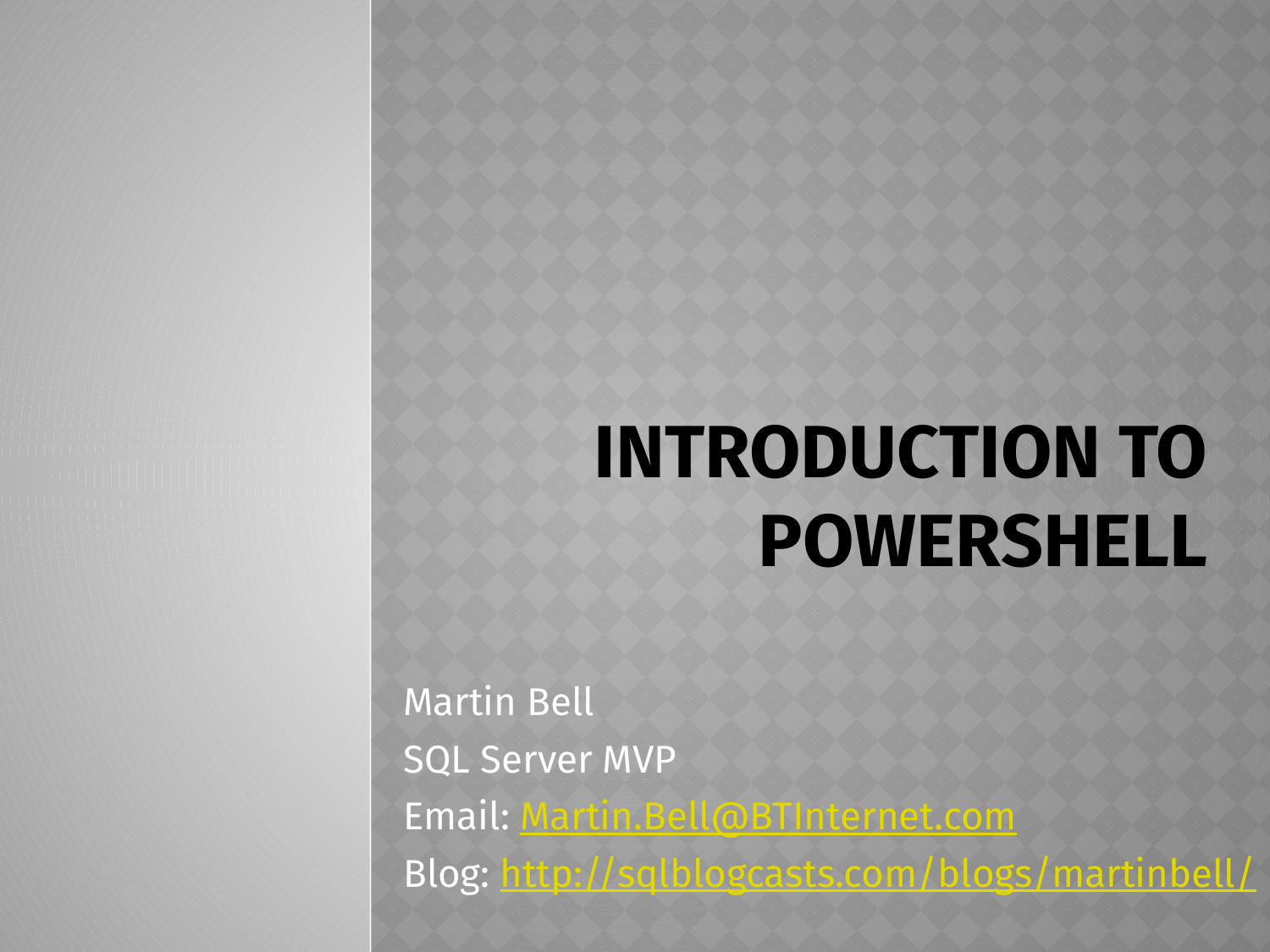

# Introduction to Powershell
Martin Bell
SQL Server MVP
Email: Martin.Bell@BTInternet.com
Blog: http://sqlblogcasts.com/blogs/martinbell/